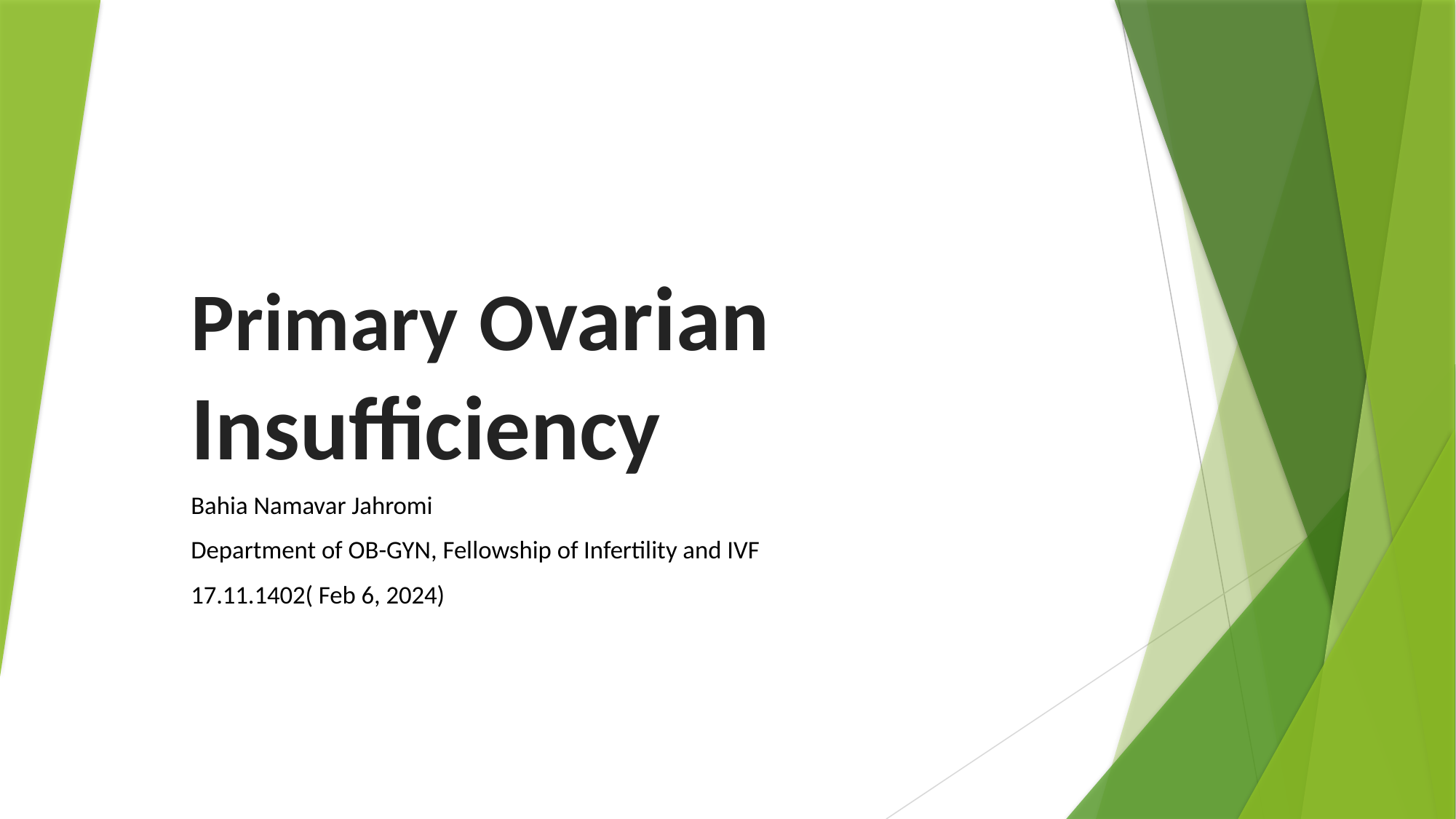

# Primary Ovarian Insufficiency
Bahia Namavar Jahromi
Department of OB-GYN, Fellowship of Infertility and IVF
17.11.1402( Feb 6, 2024)